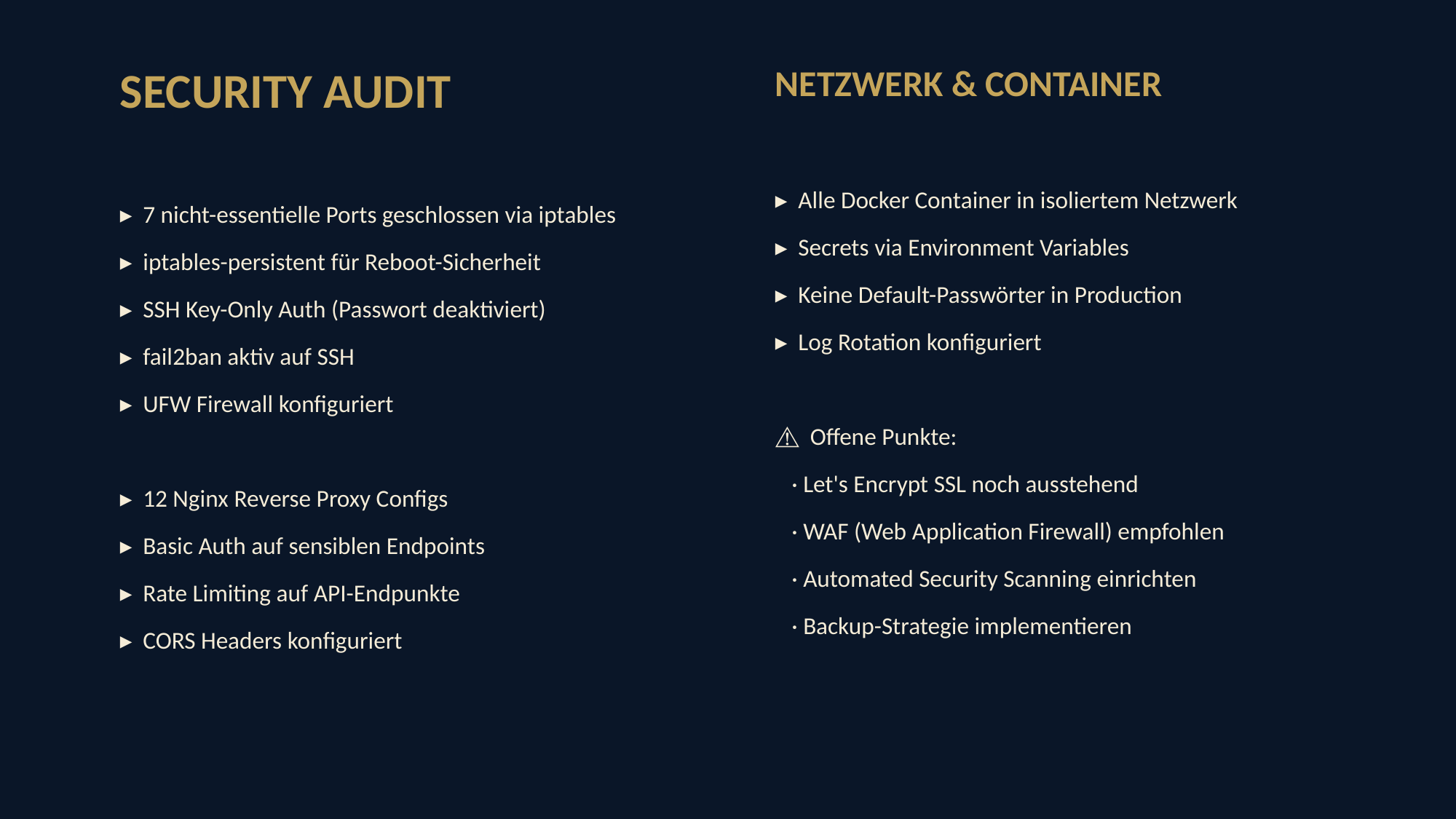

SECURITY AUDIT

▸  7 nicht-essentielle Ports geschlossen via iptables
▸  iptables-persistent für Reboot-Sicherheit
▸  SSH Key-Only Auth (Passwort deaktiviert)
▸  fail2ban aktiv auf SSH
▸  UFW Firewall konfiguriert

▸  12 Nginx Reverse Proxy Configs
▸  Basic Auth auf sensiblen Endpoints
▸  Rate Limiting auf API-Endpunkte
▸  CORS Headers konfiguriert
NETZWERK & CONTAINER

▸  Alle Docker Container in isoliertem Netzwerk
▸  Secrets via Environment Variables
▸  Keine Default-Passwörter in Production
▸  Log Rotation konfiguriert

⚠  Offene Punkte:
   · Let's Encrypt SSL noch ausstehend
   · WAF (Web Application Firewall) empfohlen
   · Automated Security Scanning einrichten
   · Backup-Strategie implementieren